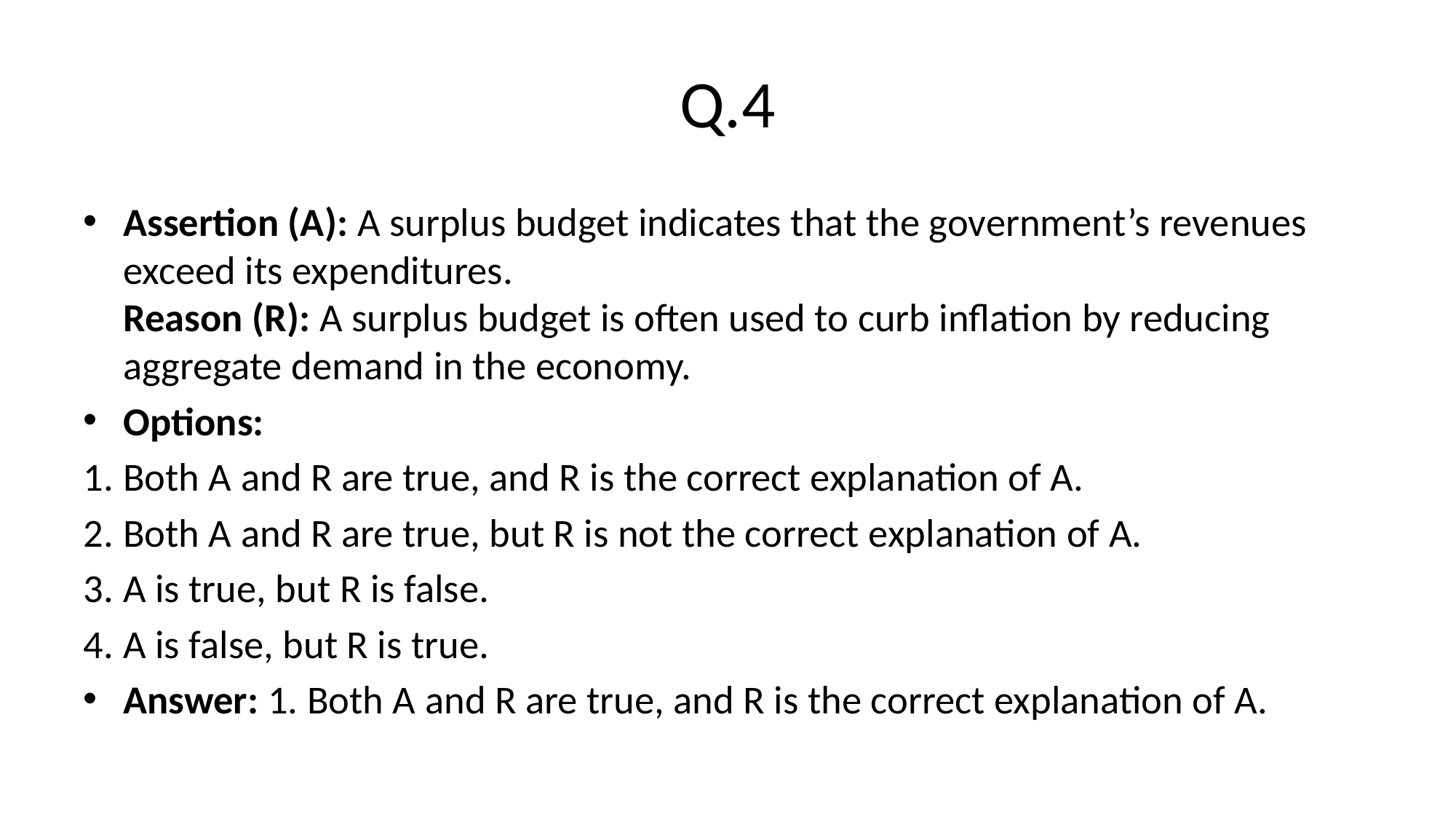

# Q.4
Assertion (A): A surplus budget indicates that the government’s revenues exceed its expenditures.
Reason (R): A surplus budget is often used to curb inflation by reducing aggregate demand in the economy.
Options:
Both A and R are true, and R is the correct explanation of A.
Both A and R are true, but R is not the correct explanation of A.
A is true, but R is false.
A is false, but R is true.
Answer: 1. Both A and R are true, and R is the correct explanation of A.